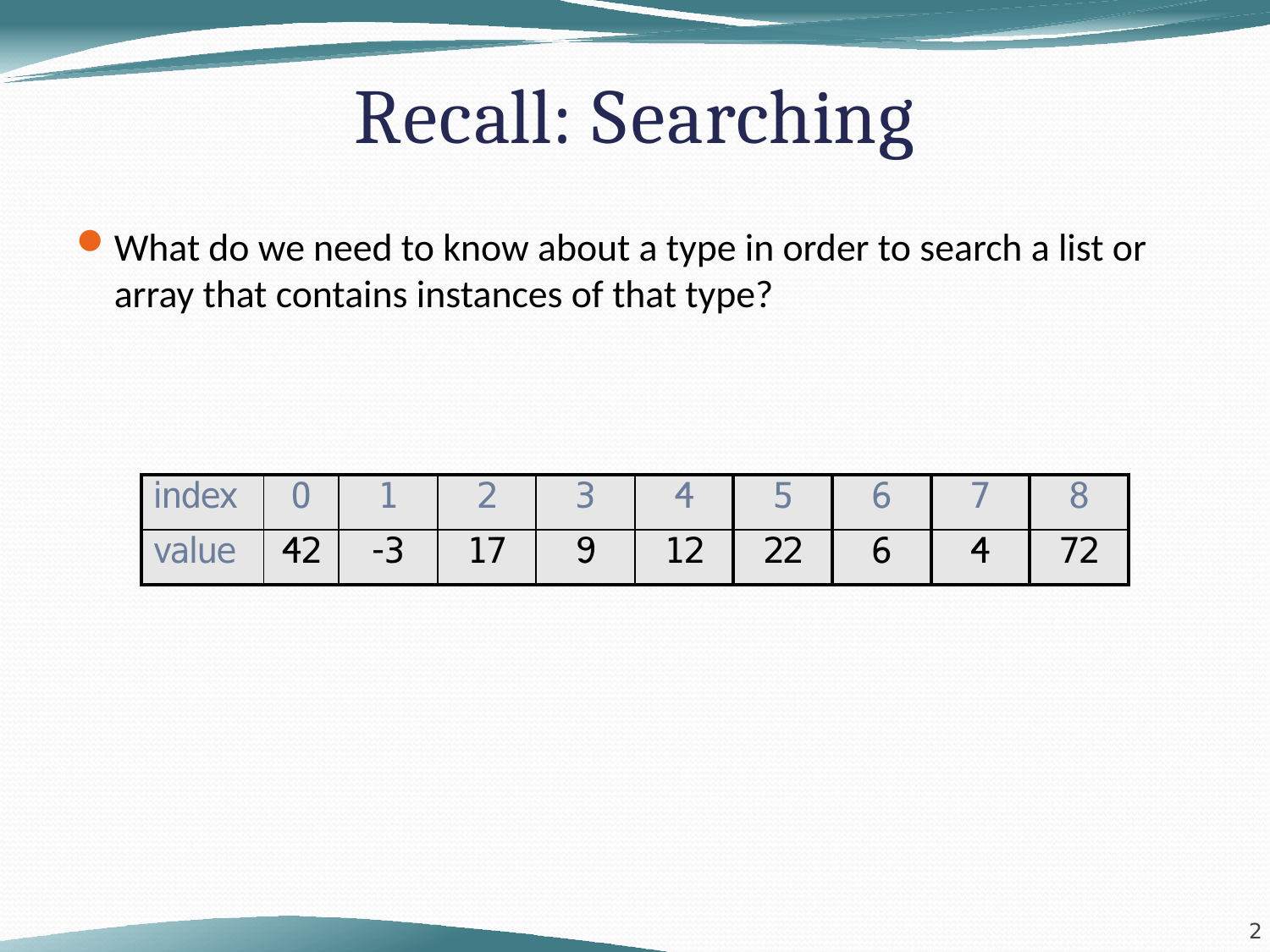

# Recall: Searching
What do we need to know about a type in order to search a list or array that contains instances of that type?
| index | 0 | 1 | 2 | 3 | 4 | 5 | 6 | 7 | 8 |
| --- | --- | --- | --- | --- | --- | --- | --- | --- | --- |
| value | 42 | -3 | 17 | 9 | 12 | 22 | 6 | 4 | 72 |